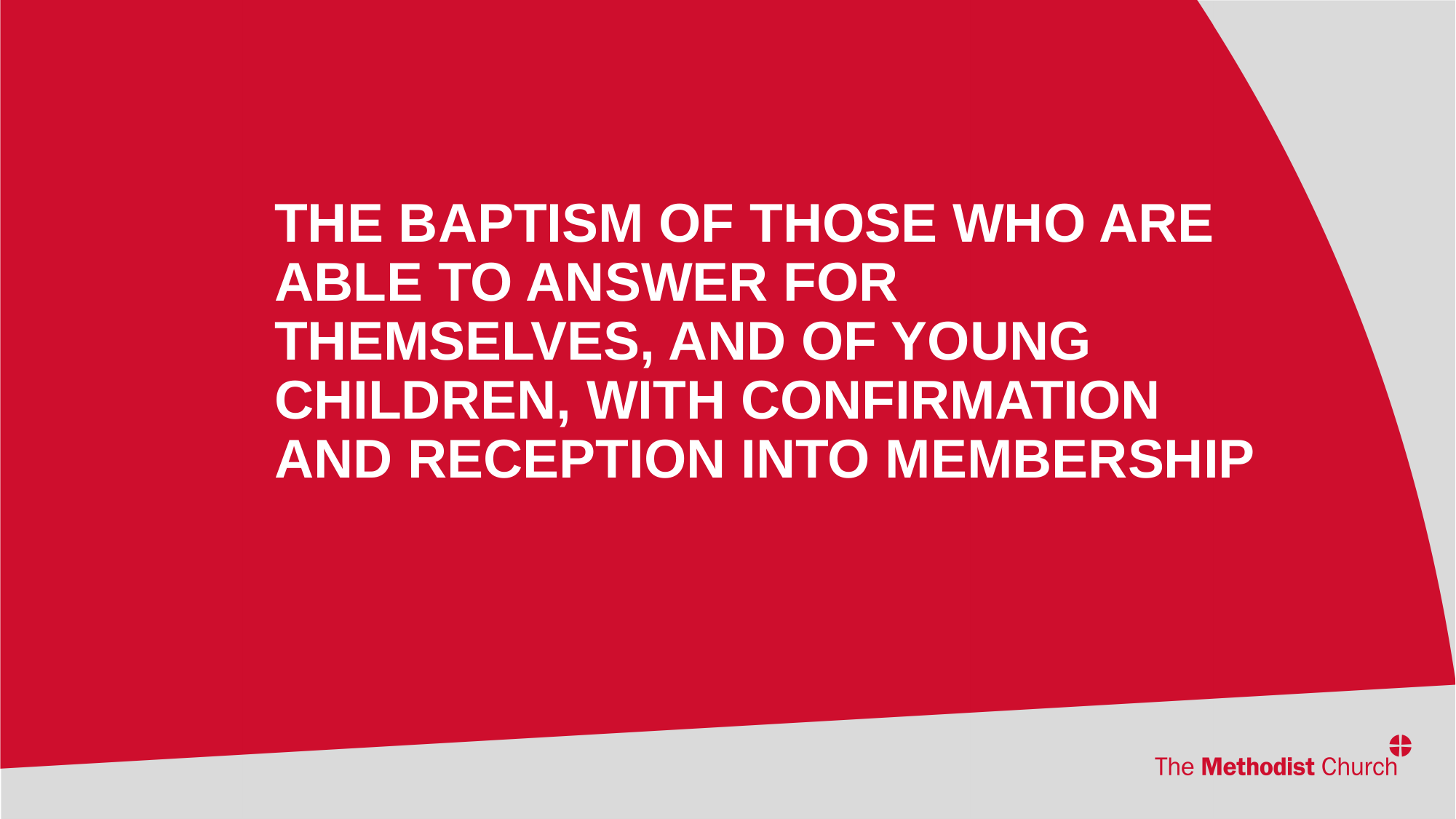

# THE BAPTISM OF THOSE WHO ARE ABLE TO ANSWER FOR THEMSELVES, AND OF YOUNG CHILDREN, WITH CONFIRMATION AND RECEPTION INTO MEMBERSHIP